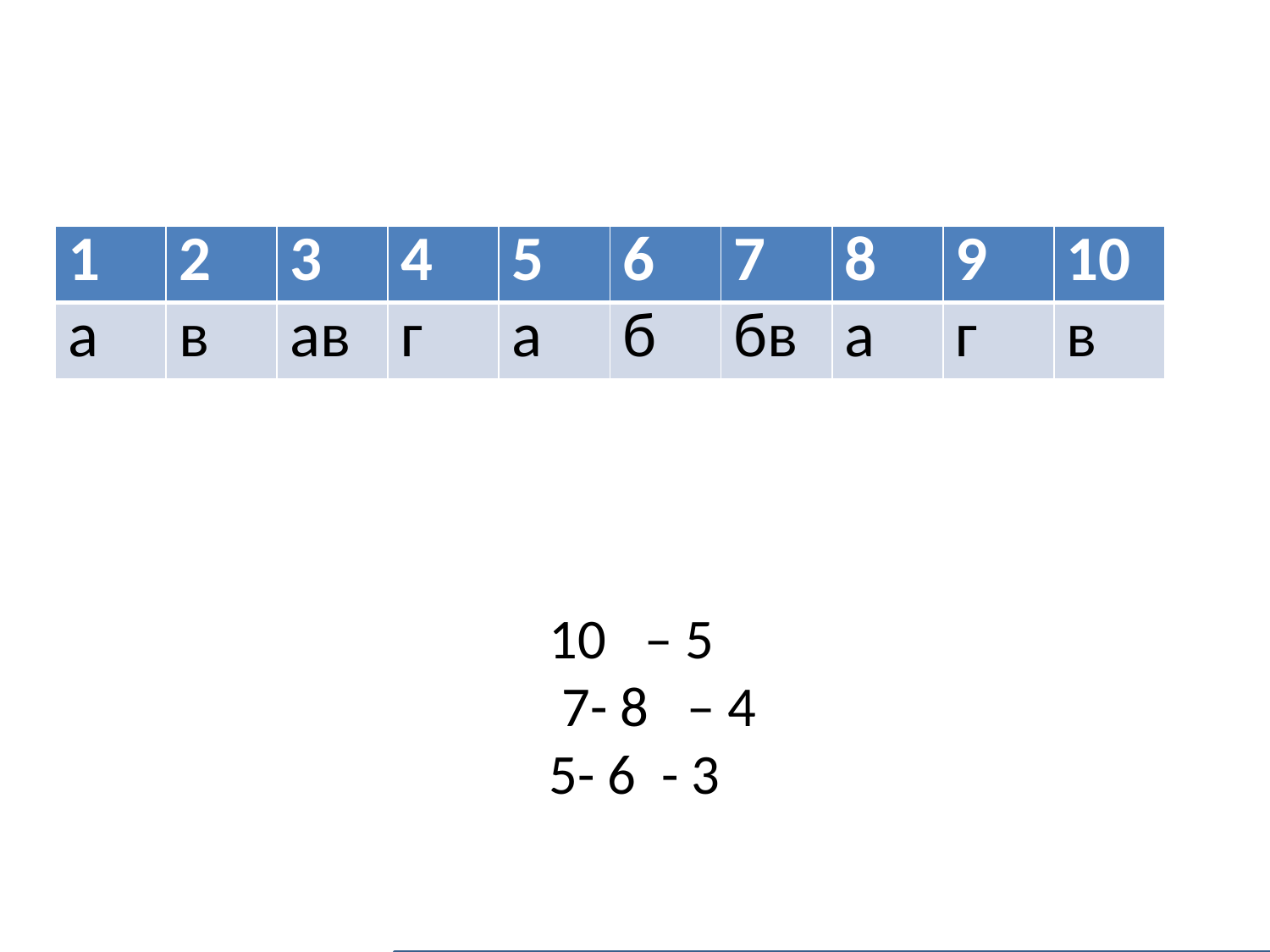

| 1 | 2 | 3 | 4 | 5 | 6 | 7 | 8 | 9 | 10 |
| --- | --- | --- | --- | --- | --- | --- | --- | --- | --- |
| а | в | ав | г | а | б | бв | а | г | в |
10   – 5
 7- 8   – 4
5- 6  - 3